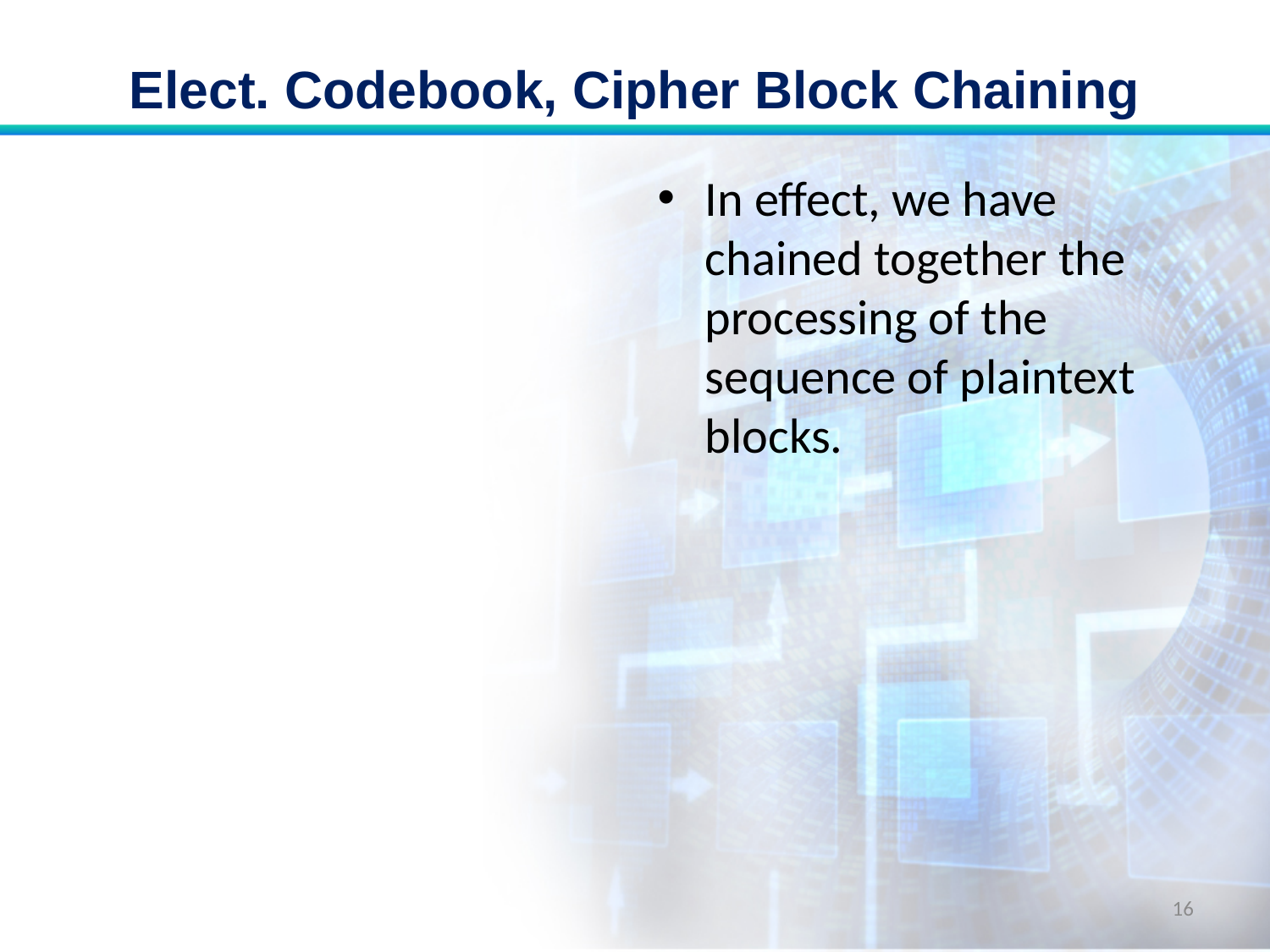

# Elect. Codebook, Cipher Block Chaining
In effect, we have chained together the processing of the sequence of plaintext blocks.
16